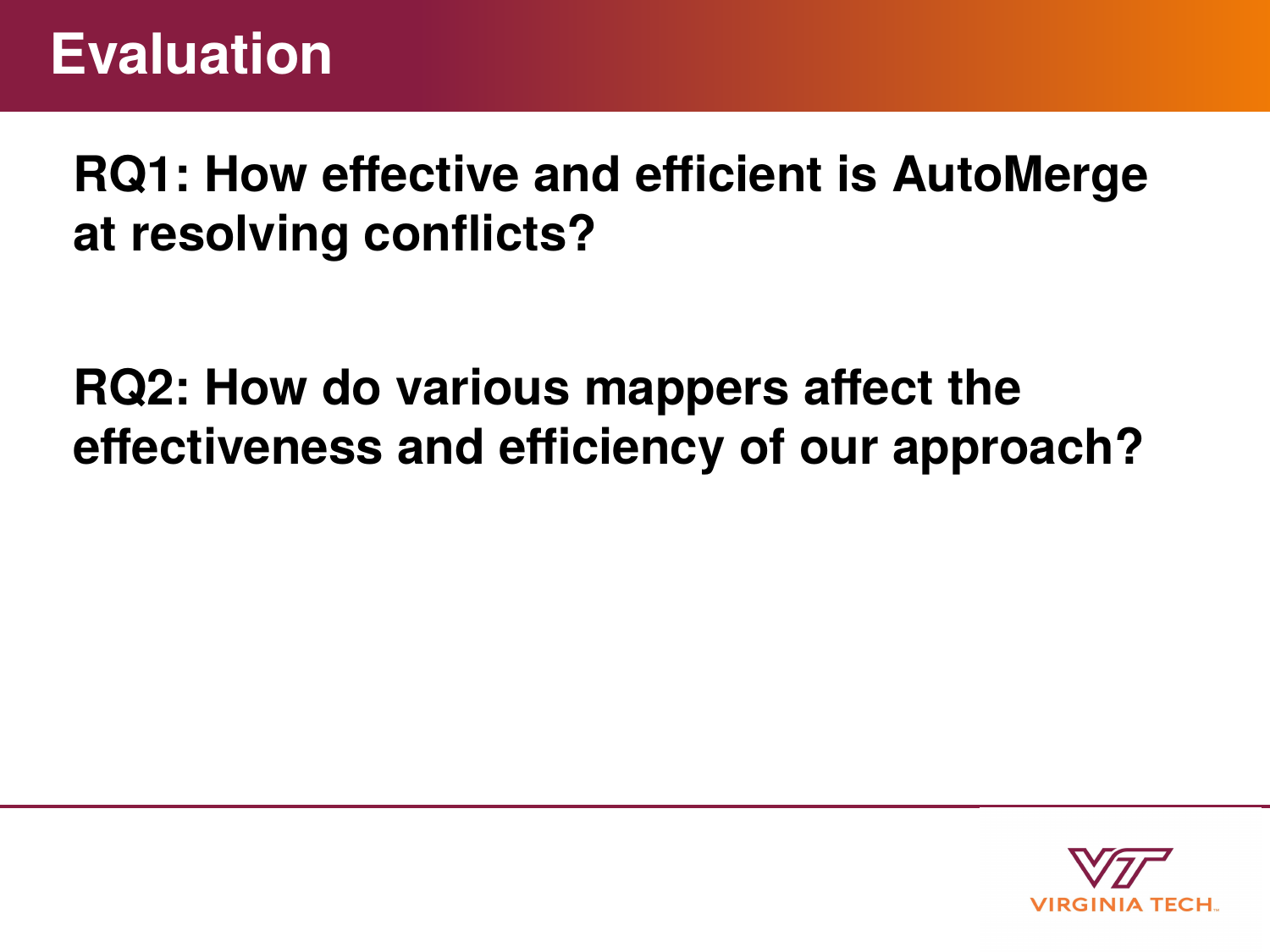

# Evaluation
RQ1: How effective and efficient is AutoMerge at resolving conflicts?

RQ2: How do various mappers affect the effectiveness and efficiency of our approach?